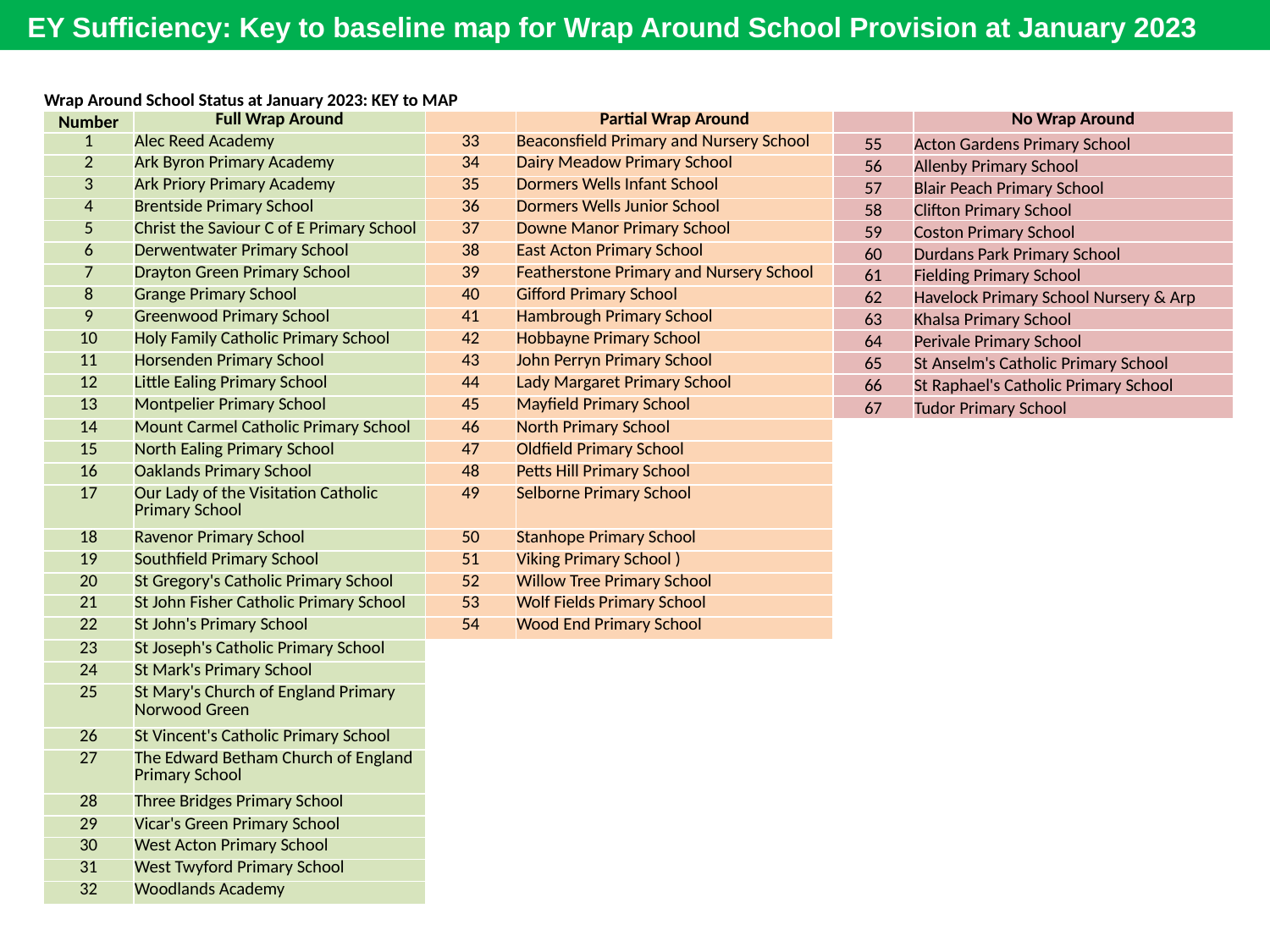

EY Sufficiency: Key to baseline map for Wrap Around School Provision at January 2023
| Wrap Around School Status at January 2023: KEY to MAP |  |  |  |  |  |
| --- | --- | --- | --- | --- | --- |
| Number | Full Wrap Around |  | Partial Wrap Around |  | No Wrap Around |
| 1 | Alec Reed Academy | 33 | Beaconsfield Primary and Nursery School | 55 | Acton Gardens Primary School |
| 2 | Ark Byron Primary Academy | 34 | Dairy Meadow Primary School | 56 | Allenby Primary School |
| 3 | Ark Priory Primary Academy | 35 | Dormers Wells Infant School | 57 | Blair Peach Primary School |
| 4 | Brentside Primary School | 36 | Dormers Wells Junior School | 58 | Clifton Primary School |
| 5 | Christ the Saviour C of E Primary School | 37 | Downe Manor Primary School | 59 | Coston Primary School |
| 6 | Derwentwater Primary School | 38 | East Acton Primary School | 60 | Durdans Park Primary School |
| 7 | Drayton Green Primary School | 39 | Featherstone Primary and Nursery School | 61 | Fielding Primary School |
| 8 | Grange Primary School | 40 | Gifford Primary School | 62 | Havelock Primary School Nursery & Arp |
| 9 | Greenwood Primary School | 41 | Hambrough Primary School | 63 | Khalsa Primary School |
| 10 | Holy Family Catholic Primary School | 42 | Hobbayne Primary School | 64 | Perivale Primary School |
| 11 | Horsenden Primary School | 43 | John Perryn Primary School | 65 | St Anselm's Catholic Primary School |
| 12 | Little Ealing Primary School | 44 | Lady Margaret Primary School | 66 | St Raphael's Catholic Primary School |
| 13 | Montpelier Primary School | 45 | Mayfield Primary School | 67 | Tudor Primary School |
| 14 | Mount Carmel Catholic Primary School | 46 | North Primary School |  |  |
| 15 | North Ealing Primary School | 47 | Oldfield Primary School |  |  |
| 16 | Oaklands Primary School | 48 | Petts Hill Primary School |  |  |
| 17 | Our Lady of the Visitation Catholic Primary School | 49 | Selborne Primary School |  |  |
| 18 | Ravenor Primary School | 50 | Stanhope Primary School |  |  |
| 19 | Southfield Primary School | 51 | Viking Primary School ) |  |  |
| 20 | St Gregory's Catholic Primary School | 52 | Willow Tree Primary School |  |  |
| 21 | St John Fisher Catholic Primary School | 53 | Wolf Fields Primary School |  |  |
| 22 | St John's Primary School | 54 | Wood End Primary School |  |  |
| 23 | St Joseph's Catholic Primary School |  |  |  |  |
| 24 | St Mark's Primary School |  |  |  |  |
| 25 | St Mary's Church of England Primary Norwood Green |  |  |  |  |
| 26 | St Vincent's Catholic Primary School |  |  |  |  |
| 27 | The Edward Betham Church of England Primary School |  |  |  |  |
| 28 | Three Bridges Primary School |  |  |  |  |
| 29 | Vicar's Green Primary School |  |  |  |  |
| 30 | West Acton Primary School |  |  |  |  |
| 31 | West Twyford Primary School |  |  |  |  |
| 32 | Woodlands Academy |  |  |  |  |